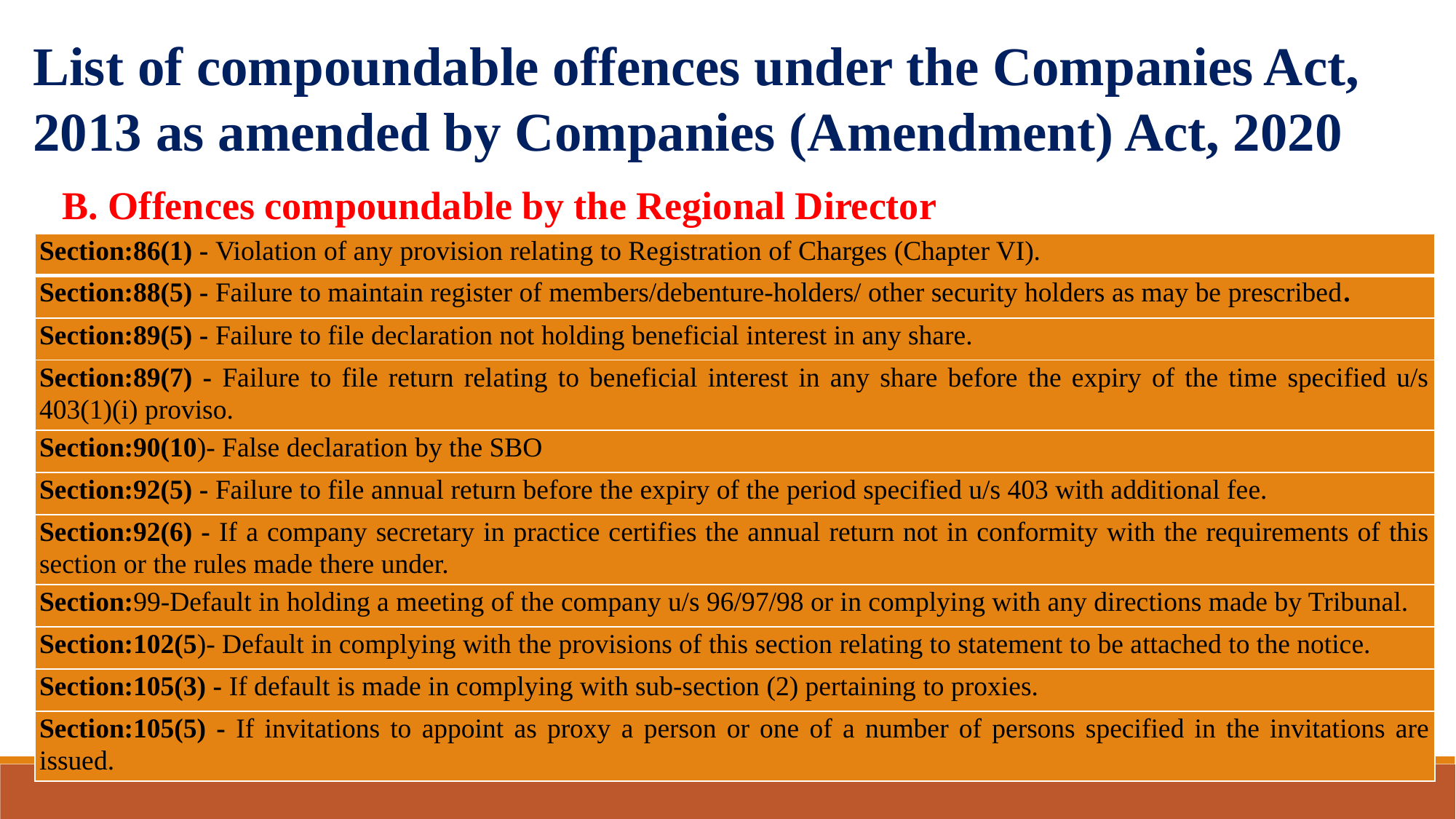

List of compoundable offences under the Companies Act, 2013 as amended by Companies (Amendment) Act, 2020
B. Offences compoundable by the Regional Director
| Section:86(1) - Violation of any provision relating to Registration of Charges (Chapter VI). |
| --- |
| Section:88(5) - Failure to maintain register of members/debenture-holders/ other security holders as may be prescribed. |
| Section:89(5) - Failure to file declaration not holding beneficial interest in any share. |
| Section:89(7) - Failure to file return relating to beneficial interest in any share before the expiry of the time specified u/s 403(1)(i) proviso. |
| Section:90(10)- False declaration by the SBO |
| Section:92(5) - Failure to file annual return before the expiry of the period specified u/s 403 with additional fee. |
| Section:92(6) - If a company secretary in practice certifies the annual return not in conformity with the requirements of this section or the rules made there under. |
| Section:99-Default in holding a meeting of the company u/s 96/97/98 or in complying with any directions made by Tribunal. |
| Section:102(5)- Default in complying with the provisions of this section relating to statement to be attached to the notice. |
| Section:105(3) - If default is made in complying with sub-section (2) pertaining to proxies. |
| Section:105(5) - If invitations to appoint as proxy a person or one of a number of persons specified in the invitations are issued. |